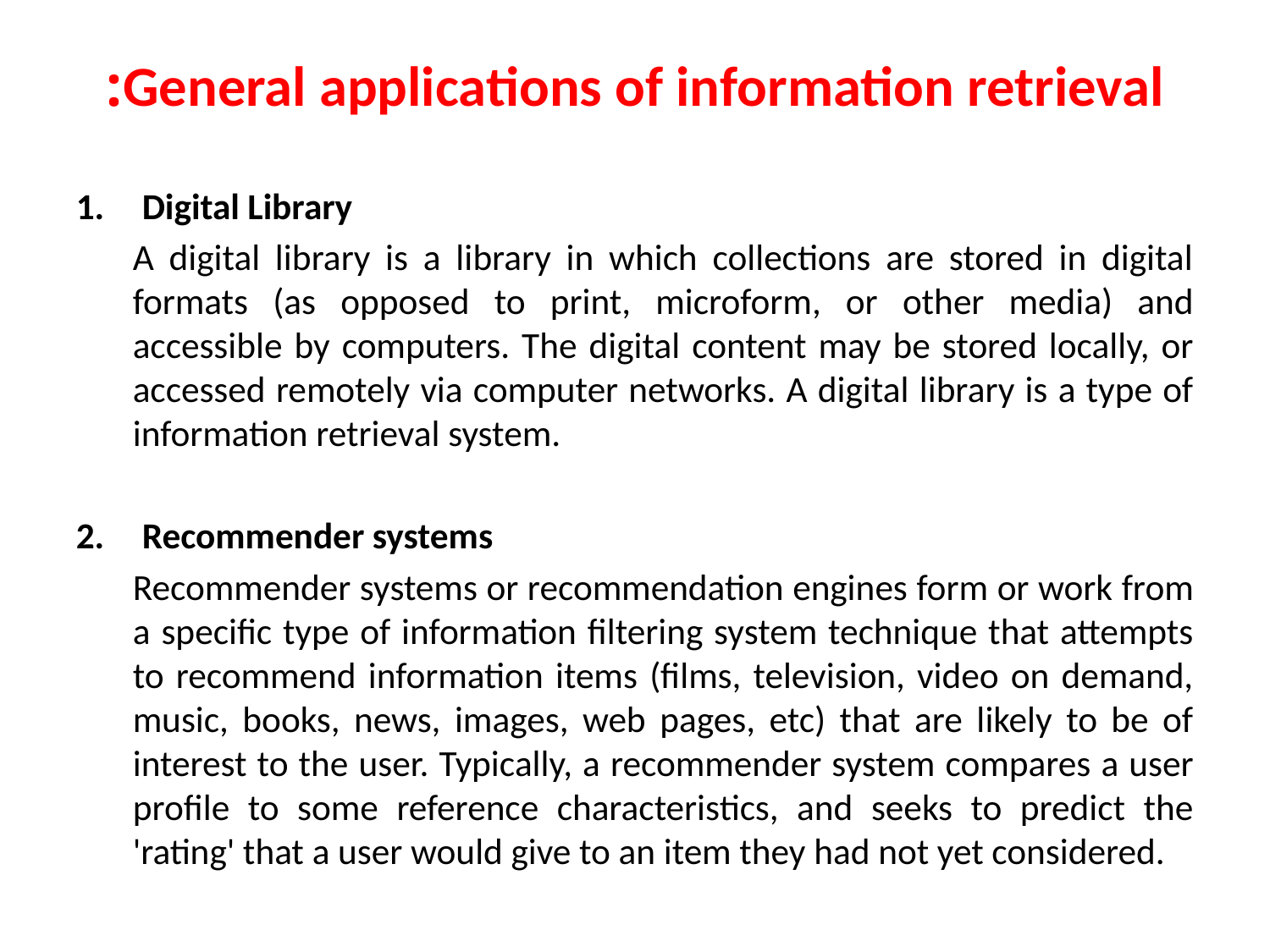

# General applications of information retrieval:
Digital Library
A digital library is a library in which collections are stored in digital formats (as opposed to print, microform, or other media) and accessible by computers. The digital content may be stored locally, or accessed remotely via computer networks. A digital library is a type of information retrieval system.

Recommender systems
Recommender systems or recommendation engines form or work from a specific type of information filtering system technique that attempts to recommend information items (films, television, video on demand, music, books, news, images, web pages, etc) that are likely to be of interest to the user. Typically, a recommender system compares a user profile to some reference characteristics, and seeks to predict the 'rating' that a user would give to an item they had not yet considered.